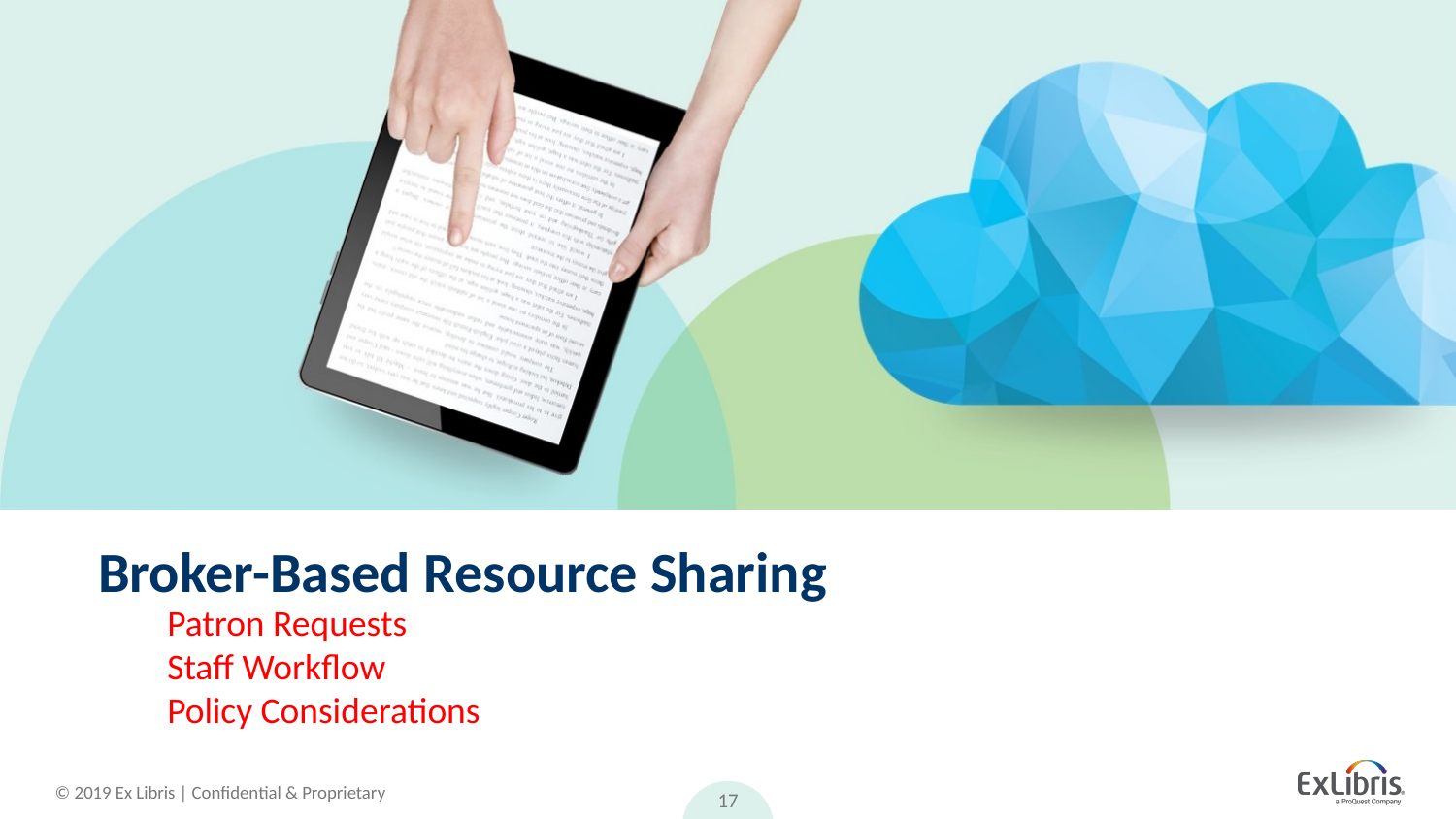

# Broker-Based Resource Sharing
Patron Requests
Staff Workflow
Policy Considerations
17